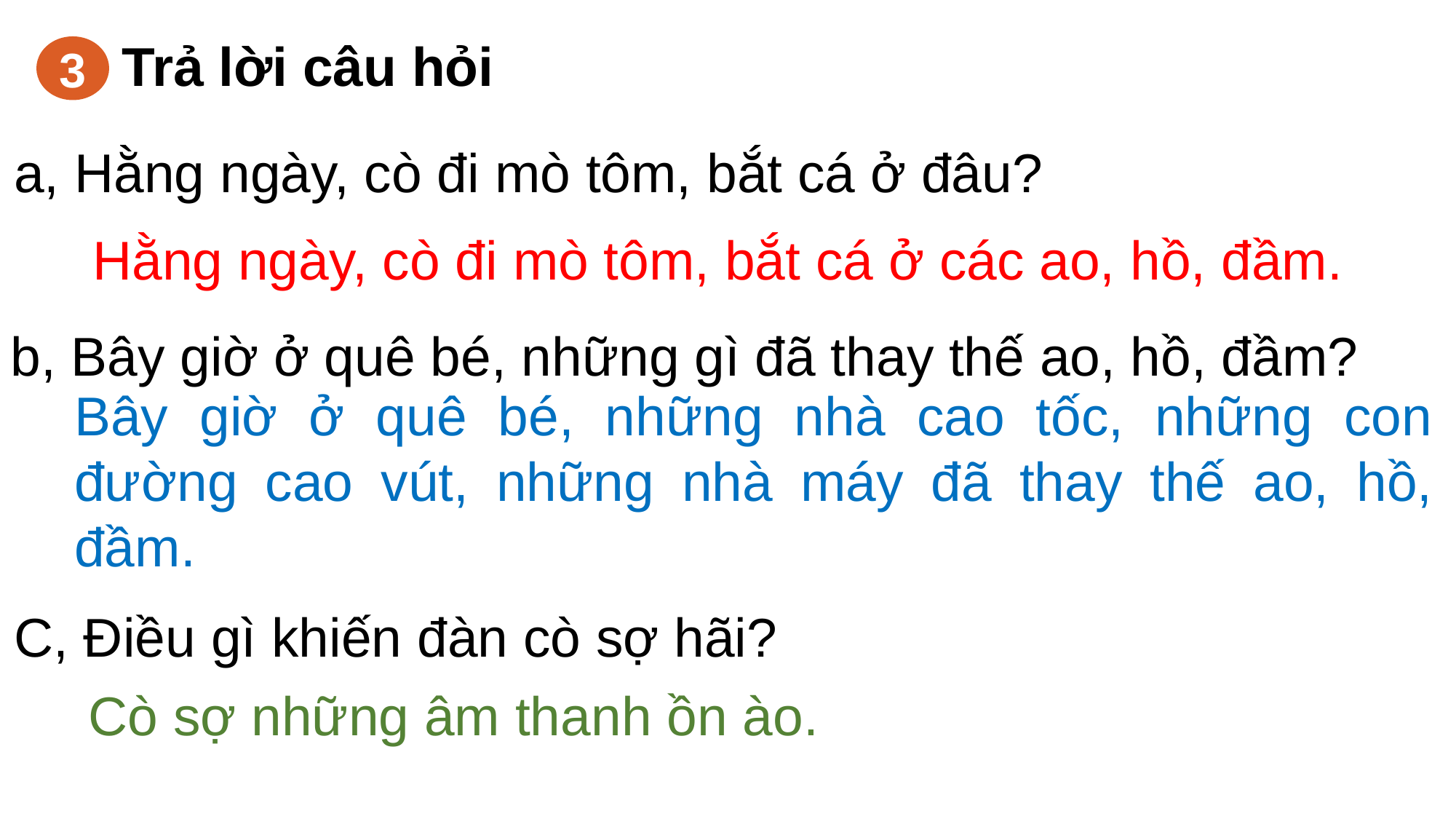

3
Trả lời câu hỏi
a, Hằng ngày, cò đi mò tôm, bắt cá ở đâu?
Hằng ngày, cò đi mò tôm, bắt cá ở các ao, hồ, đầm.
b, Bây giờ ở quê bé, những gì đã thay thế ao, hồ, đầm?
Bây giờ ở quê bé, những nhà cao tốc, những con đường cao vút, những nhà máy đã thay thế ao, hồ, đầm.
C, Điều gì khiến đàn cò sợ hãi?
Cò sợ những âm thanh ồn ào.